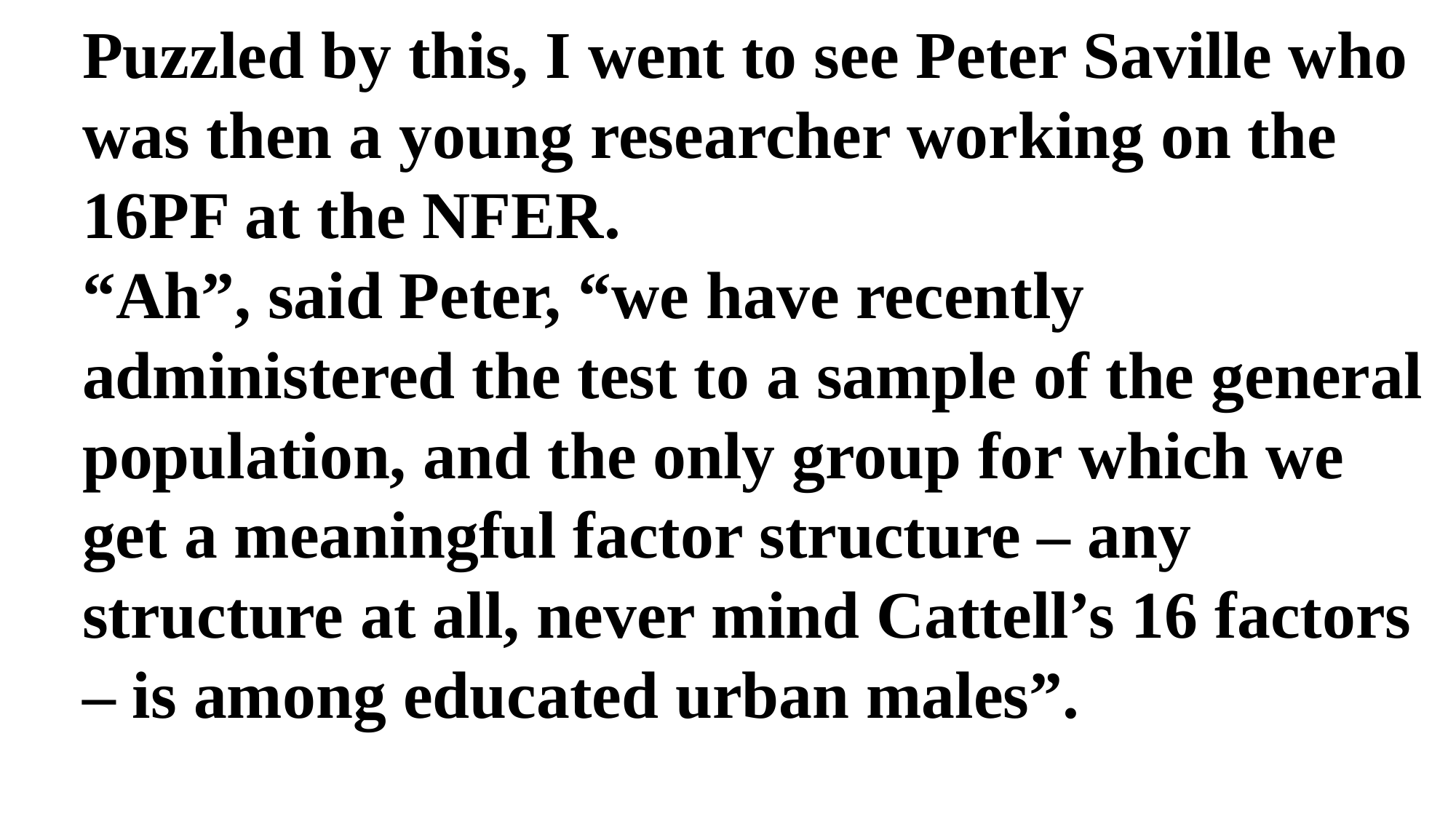

Puzzled by this, I went to see Peter Saville who was then a young researcher working on the 16PF at the NFER.
“Ah”, said Peter, “we have recently administered the test to a sample of the general population, and the only group for which we get a meaningful factor structure – any structure at all, never mind Cattell’s 16 factors – is among educated urban males”.